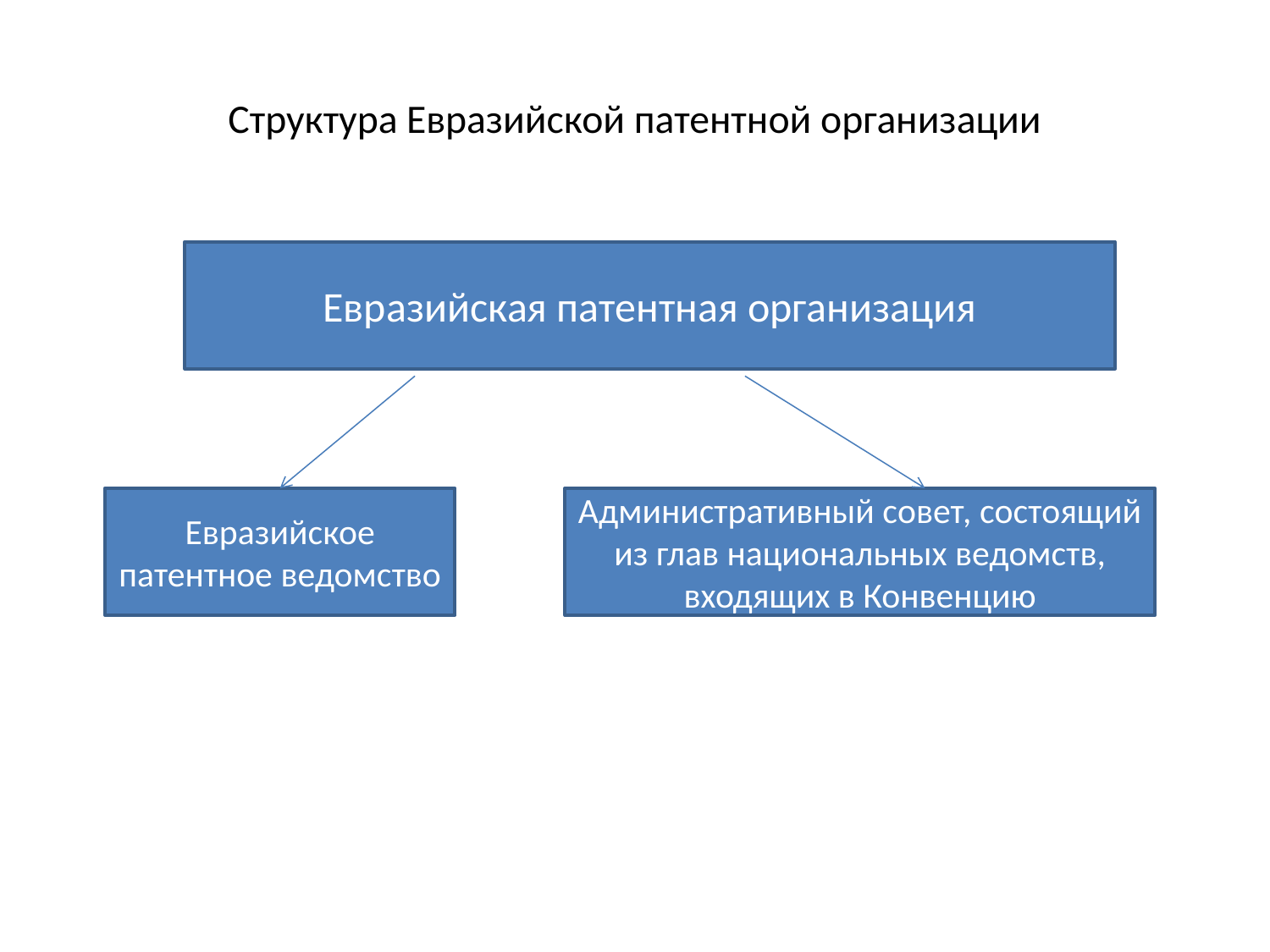

# Структура Евразийской патентной организации

Евразийская патентная организация
Евразийское патентное ведомство
Административный совет, состоящий из глав национальных ведомств, входящих в Конвенцию